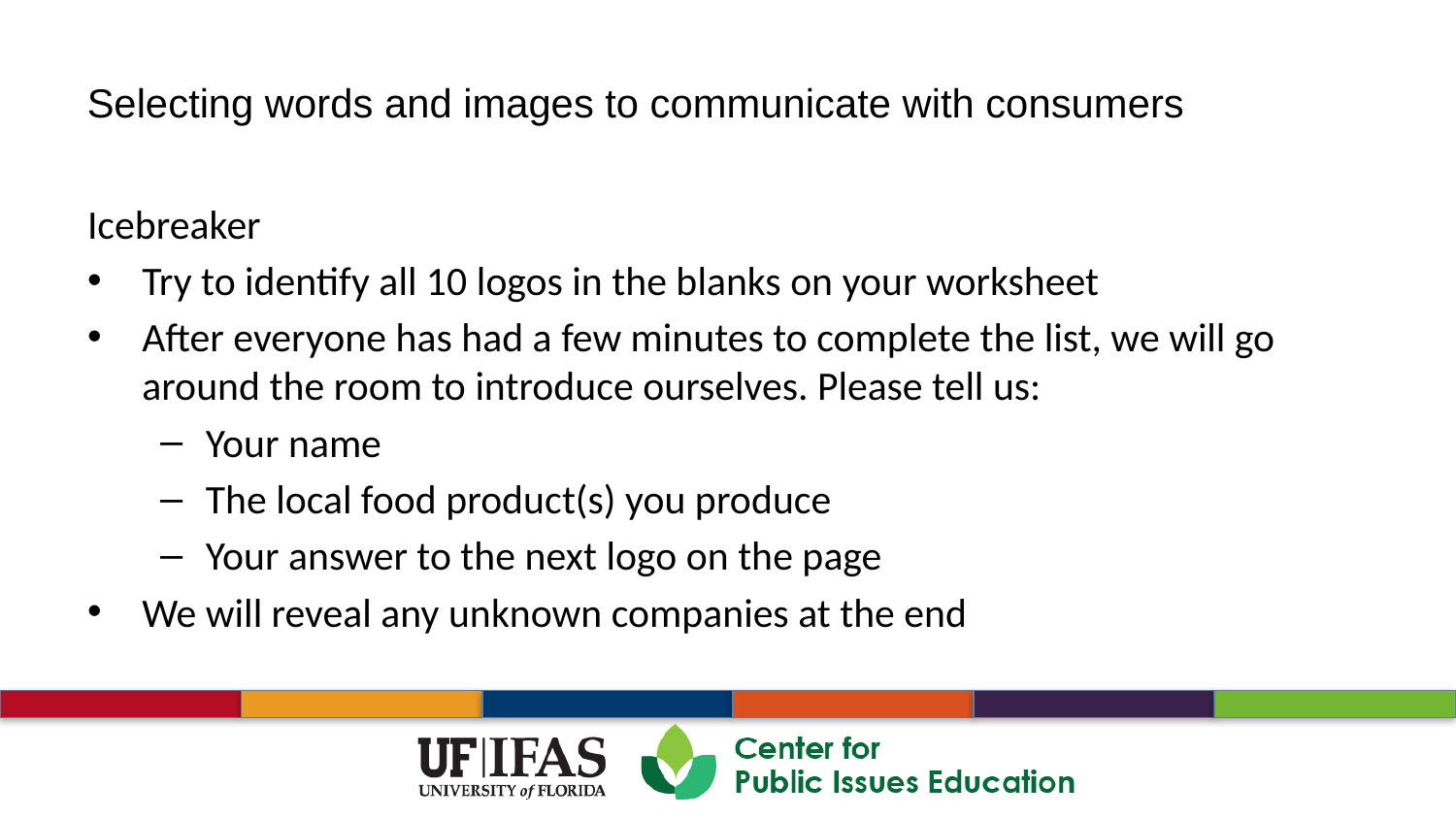

Icebreaker
Try to identify all 10 logos in the blanks on your worksheet
After everyone has had a few minutes to complete the list, we will go around the room to introduce ourselves. Please tell us:
Your name
The local food product(s) you produce
Your answer to the next logo on the page
We will reveal any unknown companies at the end